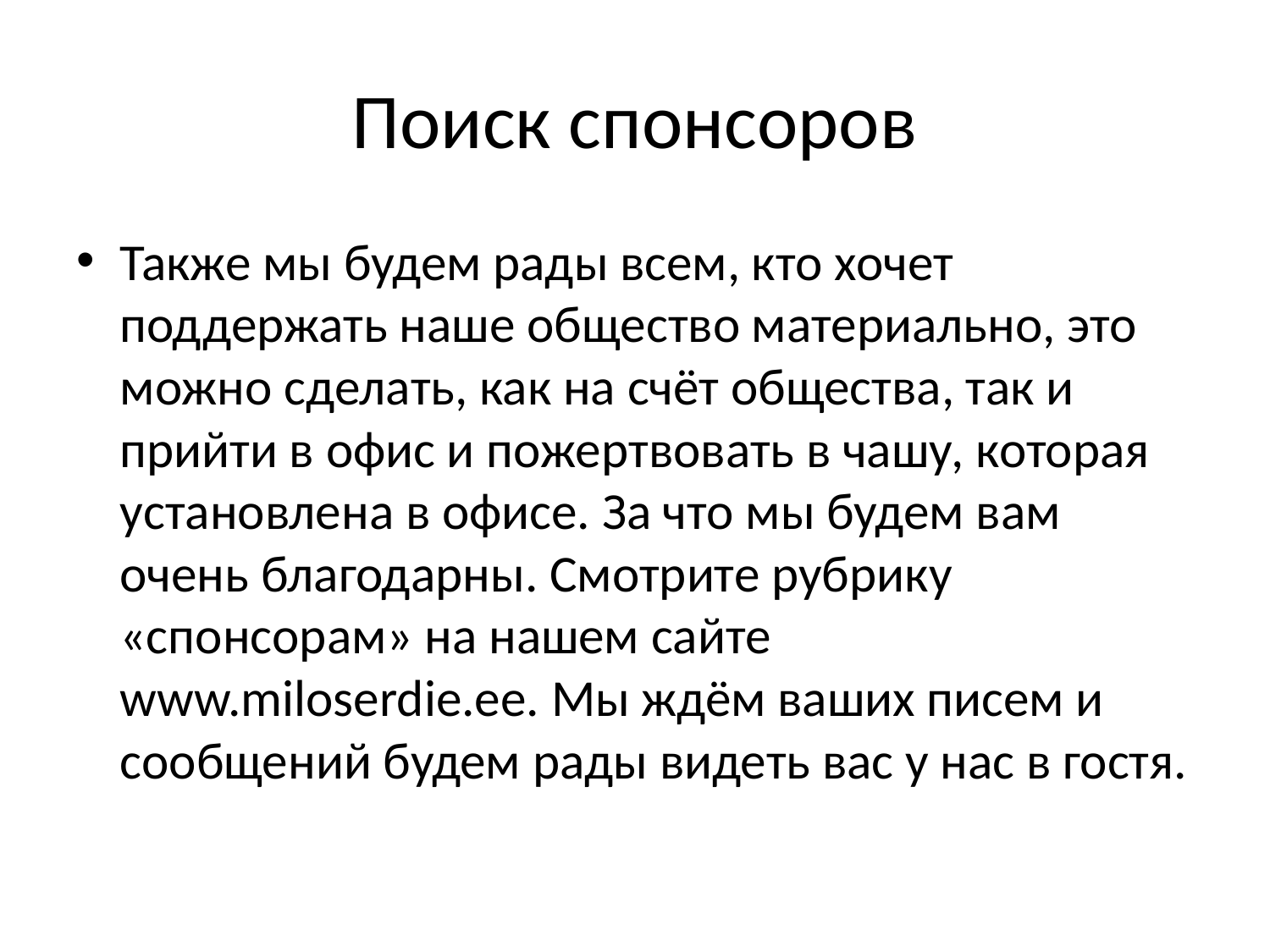

# Поиск спонсоров
Также мы будем рады всем, кто хочет поддержать наше общество материально, это можно сделать, как на счёт общества, так и прийти в офис и пожертвовать в чашу, которая установлена в офисе. За что мы будем вам очень благодарны. Смотрите рубрику «спонсорам» на нашем сайте
www.miloserdie.ee. Мы ждём ваших писем и сообщений будем рады видеть вас у нас в гостя.